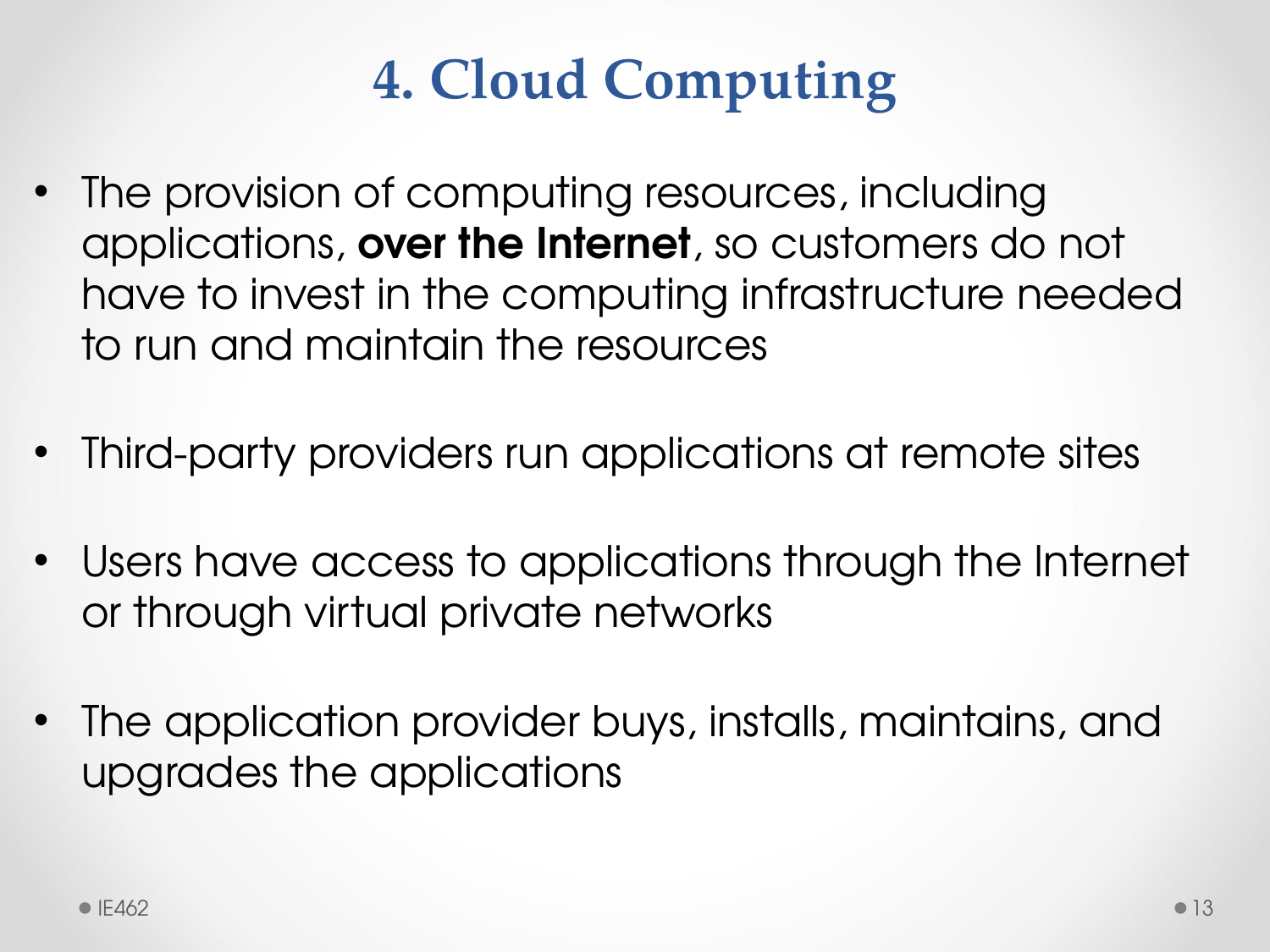

# 4. Cloud Computing
The provision of computing resources, including applications, over the Internet, so customers do not have to invest in the computing infrastructure needed to run and maintain the resources

Third-party providers run applications at remote sites

Users have access to applications through the Internet or through virtual private networks

The application provider buys, installs, maintains, and  upgrades the applications
IE462
13